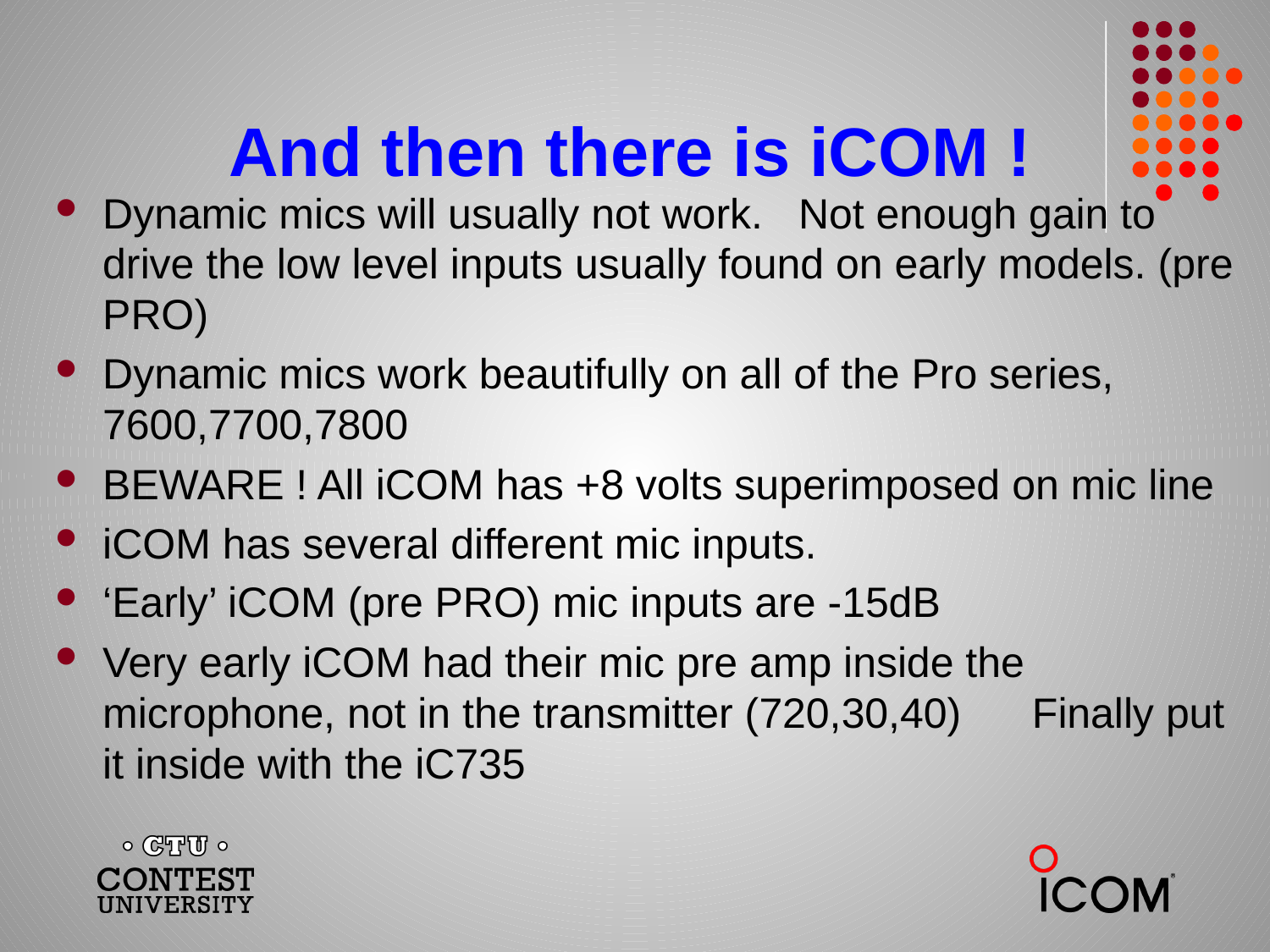

# And then there is iCOM !
Dynamic mics will usually not work.   Not enough gain to drive the low level inputs usually found on early models. (pre PRO)
Dynamic mics work beautifully on all of the Pro series, 7600,7700,7800
BEWARE ! All iCOM has +8 volts superimposed on mic line
iCOM has several different mic inputs.
‘Early’ iCOM (pre PRO) mic inputs are -15dB
Very early iCOM had their mic pre amp inside the microphone, not in the transmitter (720,30,40)      Finally put it inside with the iC735